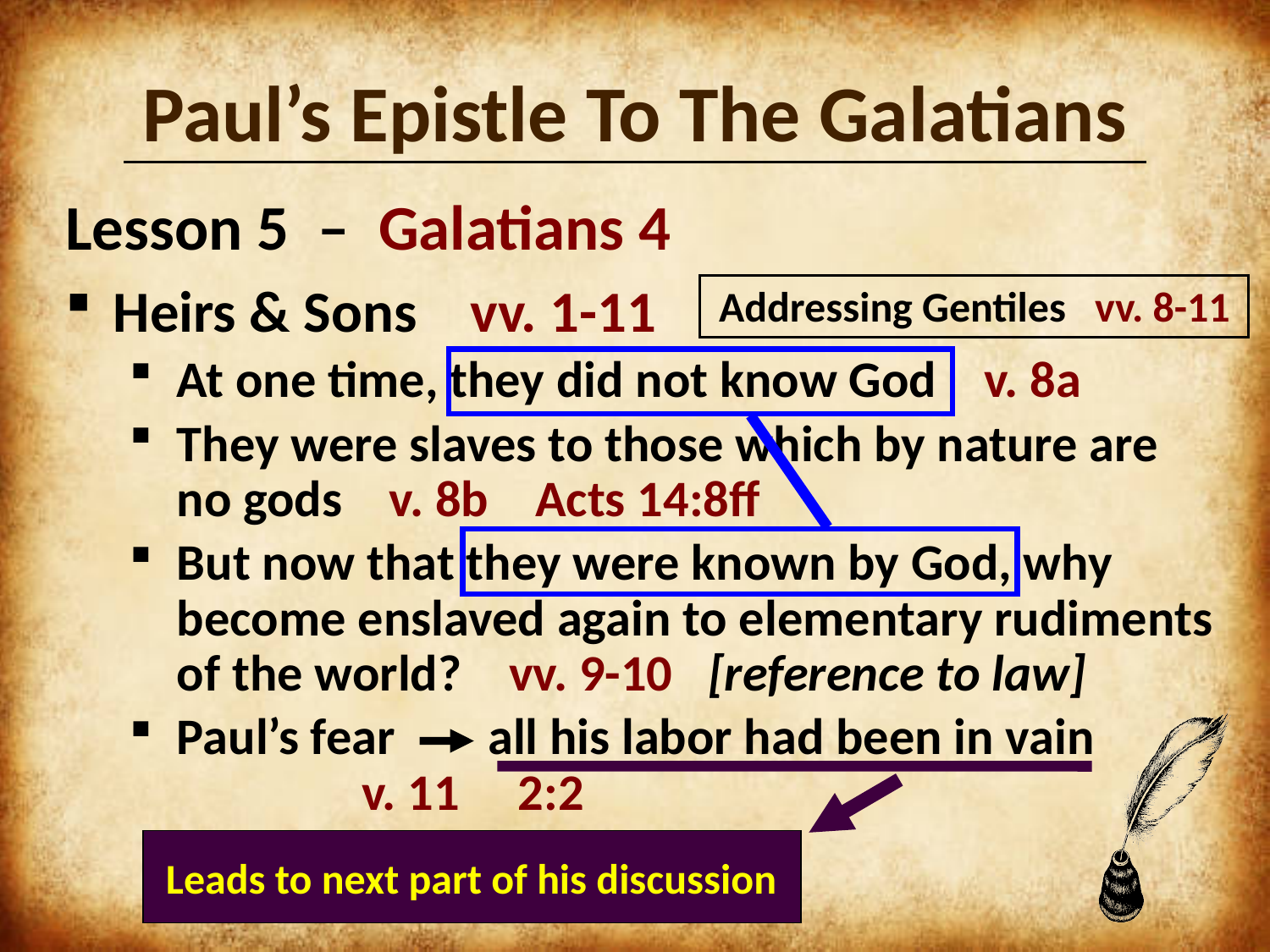

Paul’s Epistle To The Galatians
Lesson 5  –  Galatians 4
Heirs & Sons    vv. 1-11
At one time, they did not know God    v. 8a
They were slaves to those which by nature are    no gods    v. 8b    Acts 14:8ff
But now that they were known by God, why become enslaved again to elementary rudiments of the world?    vv. 9-10   [reference to law]
Paul’s fear        all his labor had been in vain		     v. 11     2:2
Addressing Gentiles   vv. 8-11

Leads to next part of his discussion